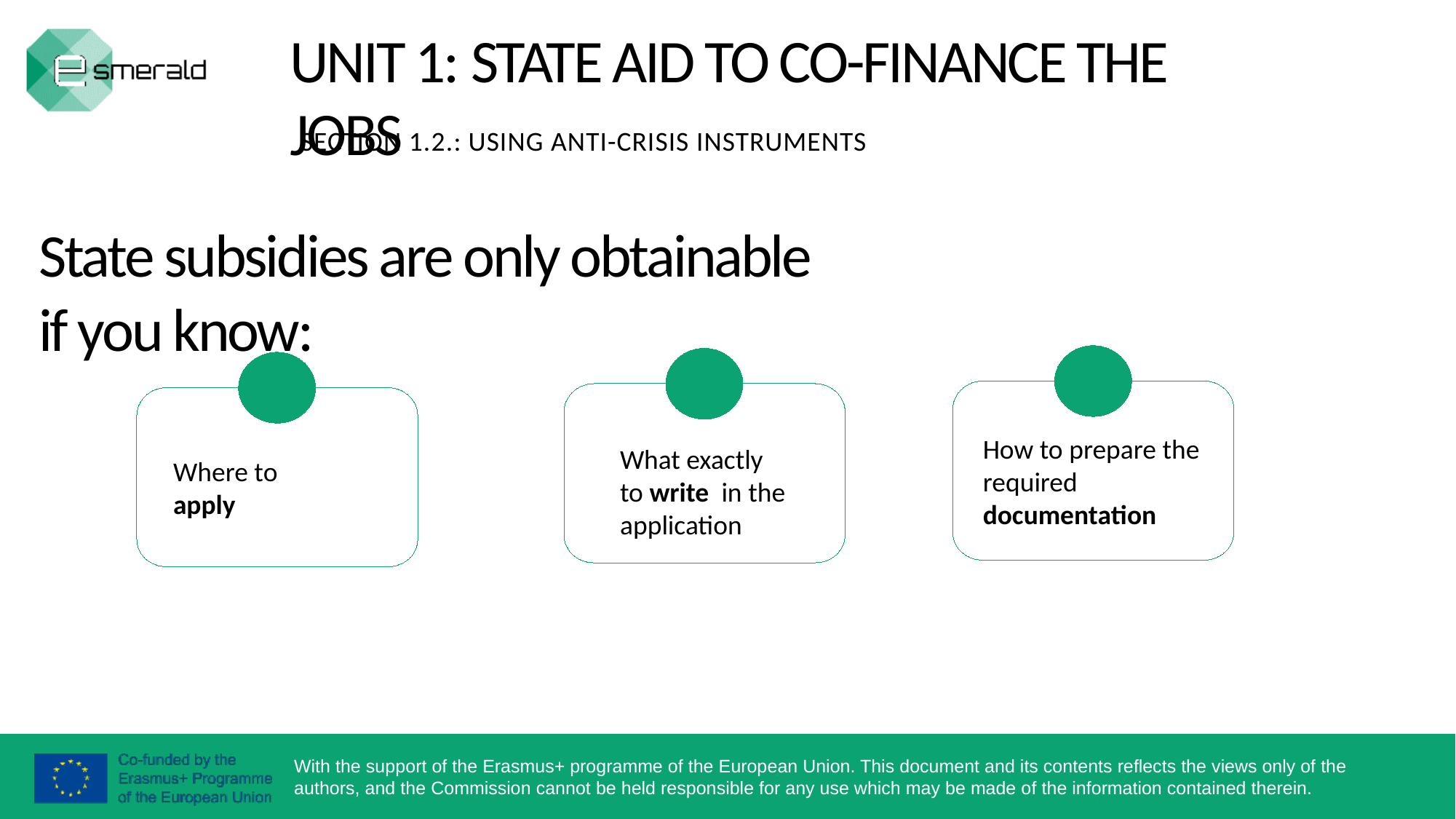

UNIT 1: STATE AID TO CO-FINANCE THE JOBS
SECTION 1.2.: USING ANTI-CRISIS INSTRUMENTS
State subsidies are only obtainable
if you know:

W
A

C
D

How to prepare the required documentation
What exactly to write  in the application
Where to apply